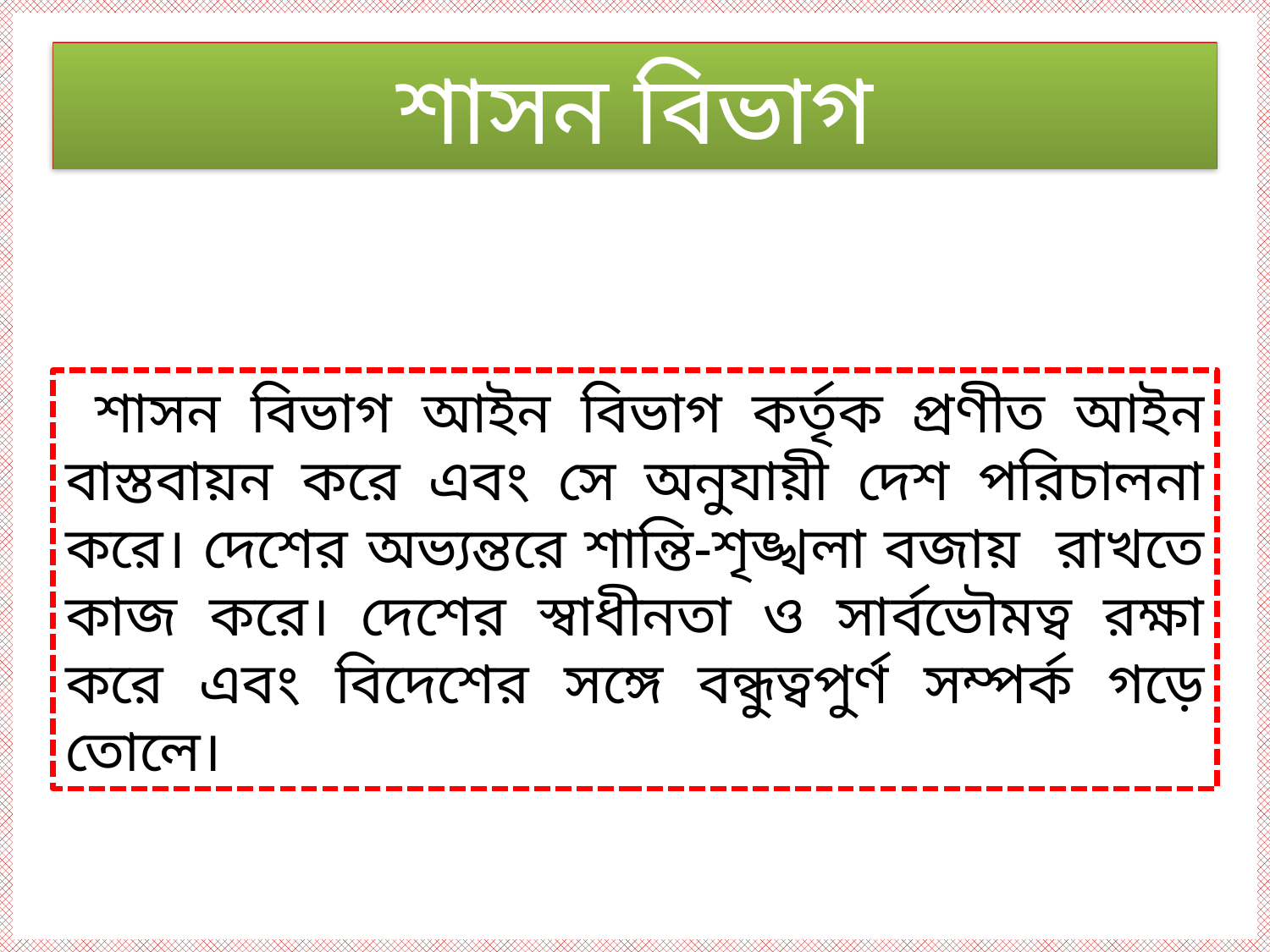

শাসন বিভাগ
 শাসন বিভাগ আইন বিভাগ কর্তৃক প্রণীত আইন বাস্তবায়ন করে এবং সে অনুযায়ী দেশ পরিচালনা করে। দেশের অভ্যন্তরে শান্তি-শৃঙ্খলা বজায়  রাখতে কাজ করে। দেশের স্বাধীনতা ও সার্বভৌমত্ব রক্ষা করে এবং বিদেশের সঙ্গে বন্ধুত্বপুর্ণ সম্পর্ক গড়ে তোলে।